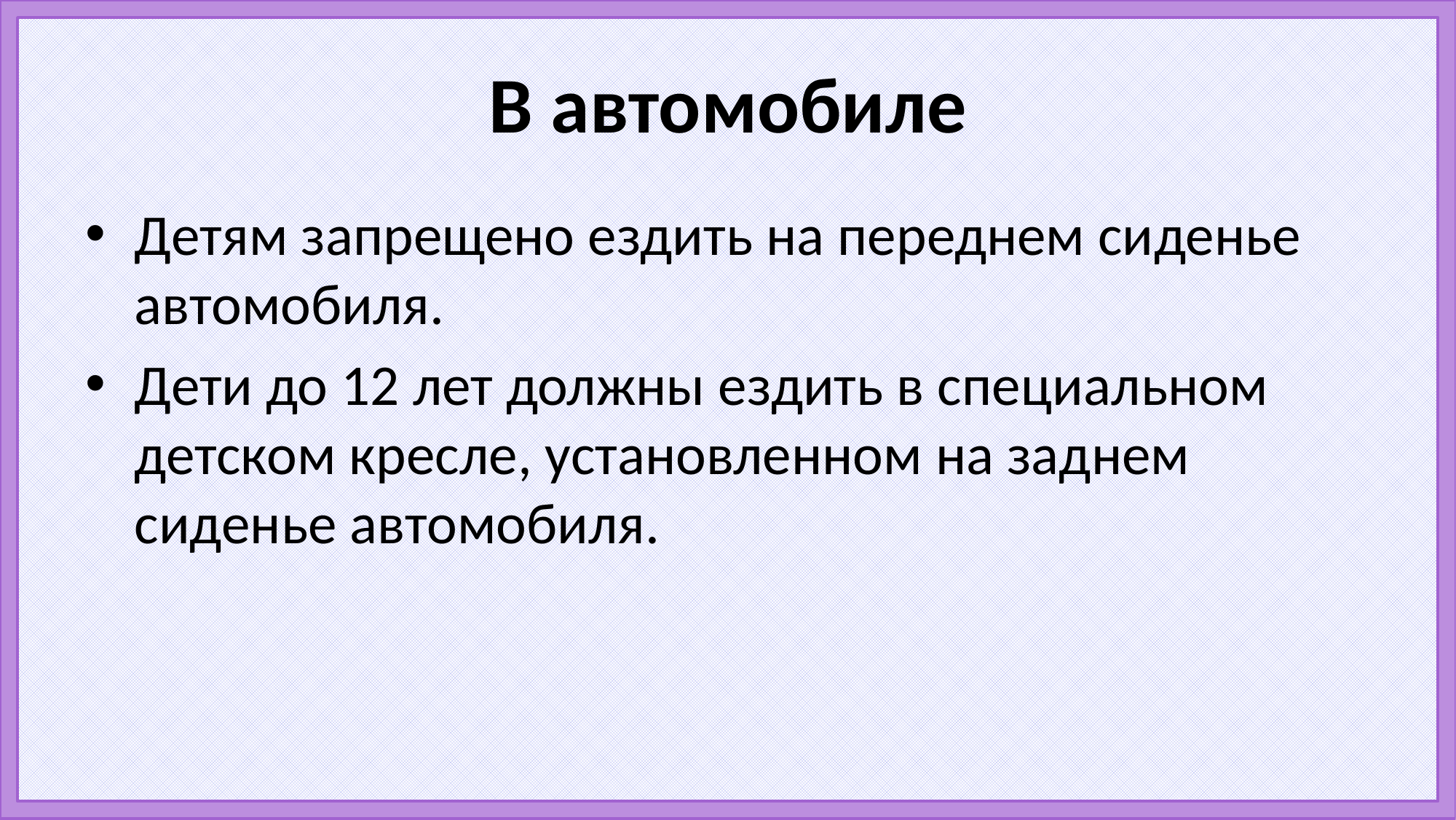

# В автомобиле
Детям запрещено ездить на переднем си­денье автомобиля.
Дети до 12 лет должны ездить в спе­циальном детском кресле, установленном на заднем сиденье автомобиля.